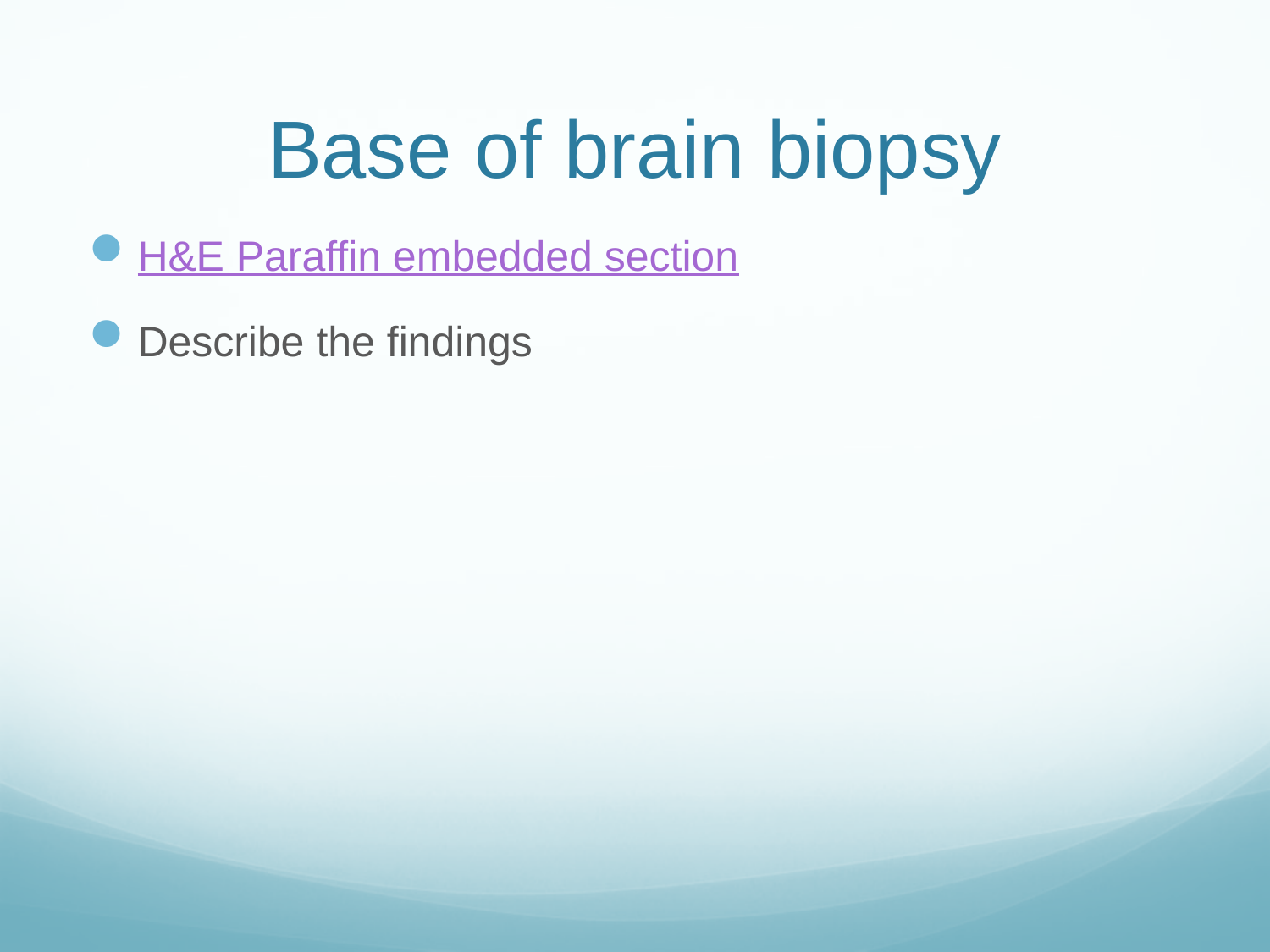

# Base of brain biopsy
H&E Paraffin embedded section
Describe the findings